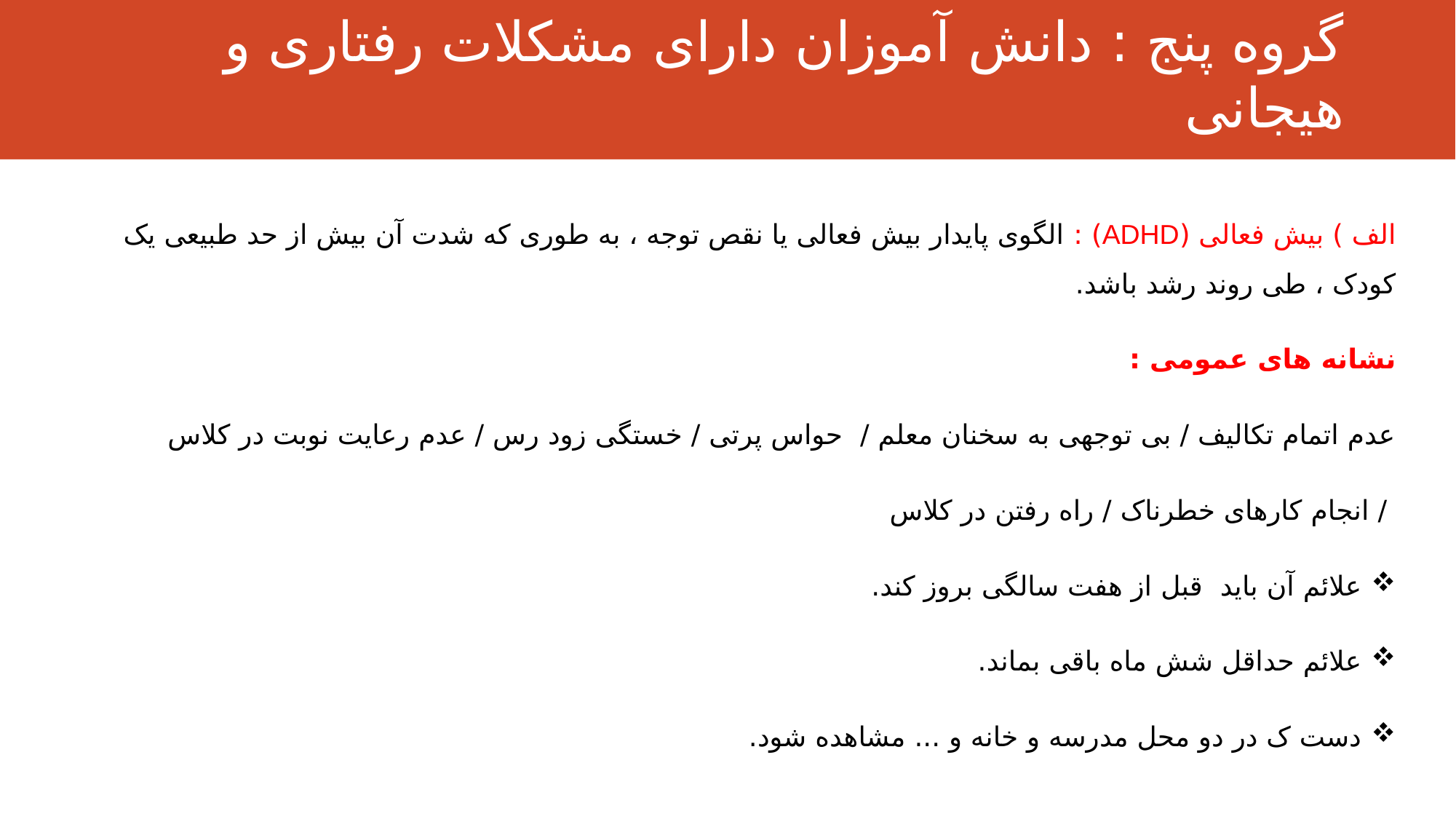

# گروه پنج : دانش آموزان دارای مشکلات رفتاری و هیجانی
الف ) بیش فعالی (ADHD) : الگوی پایدار بیش فعالی یا نقص توجه ، به طوری که شدت آن بیش از حد طبیعی یک کودک ، طی روند رشد باشد.
نشانه های عمومی :
عدم اتمام تکالیف / بی توجهی به سخنان معلم /  حواس پرتی / خستگی زود رس / عدم رعایت نوبت در کلاس
 / انجام کارهای خطرناک / راه رفتن در کلاس
علائم آن باید  قبل از هفت سالگی بروز کند.
علائم حداقل شش ماه باقی بماند.
دست ک در دو محل مدرسه و خانه و ... مشاهده شود.

(